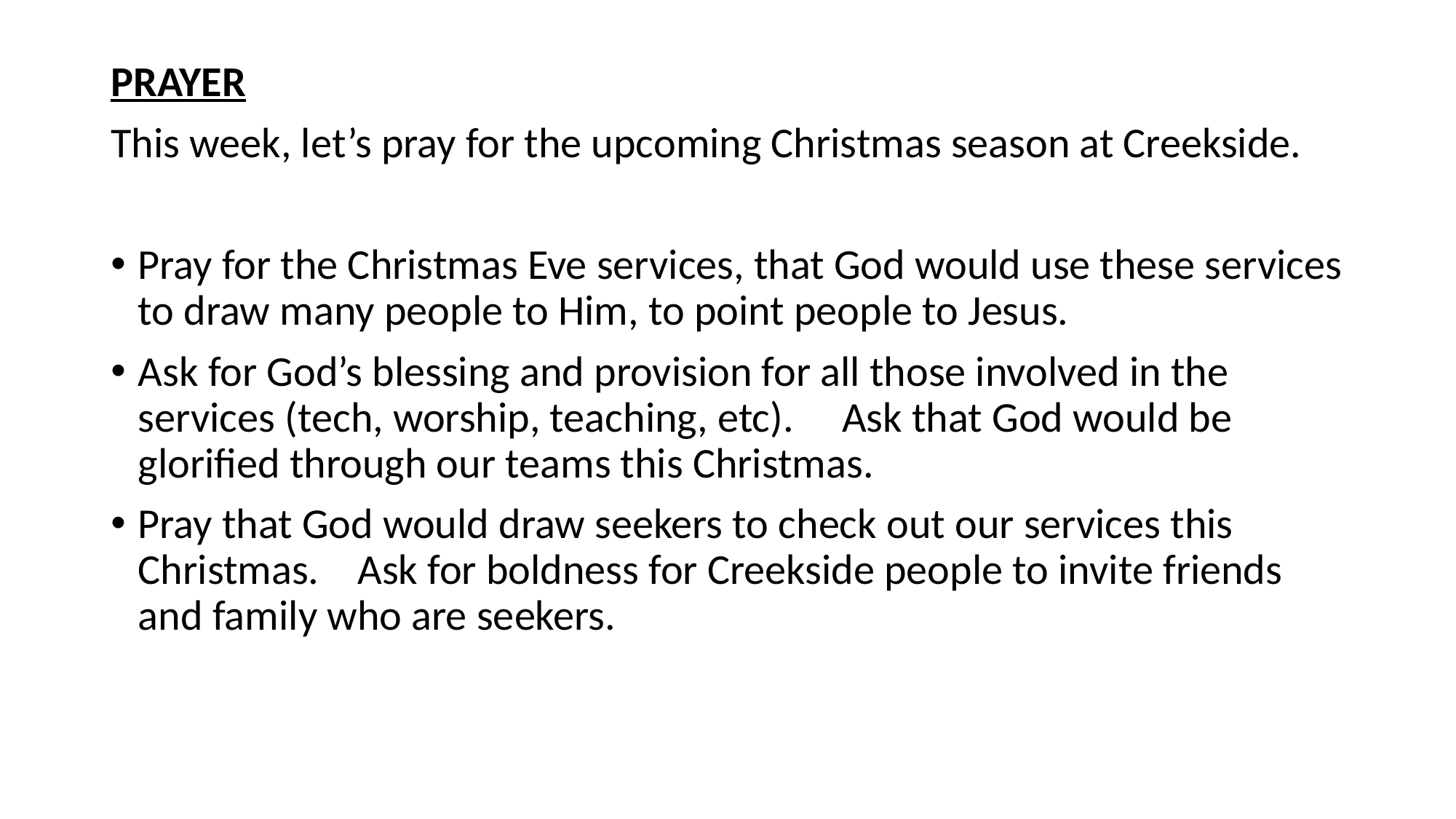

PRAYER
This week, let’s pray for the upcoming Christmas season at Creekside.

Pray for the Christmas Eve services, that God would use these services to draw many people to Him, to point people to Jesus.
Ask for God’s blessing and provision for all those involved in the services (tech, worship, teaching, etc).     Ask that God would be glorified through our teams this Christmas.
Pray that God would draw seekers to check out our services this Christmas.    Ask for boldness for Creekside people to invite friends and family who are seekers.